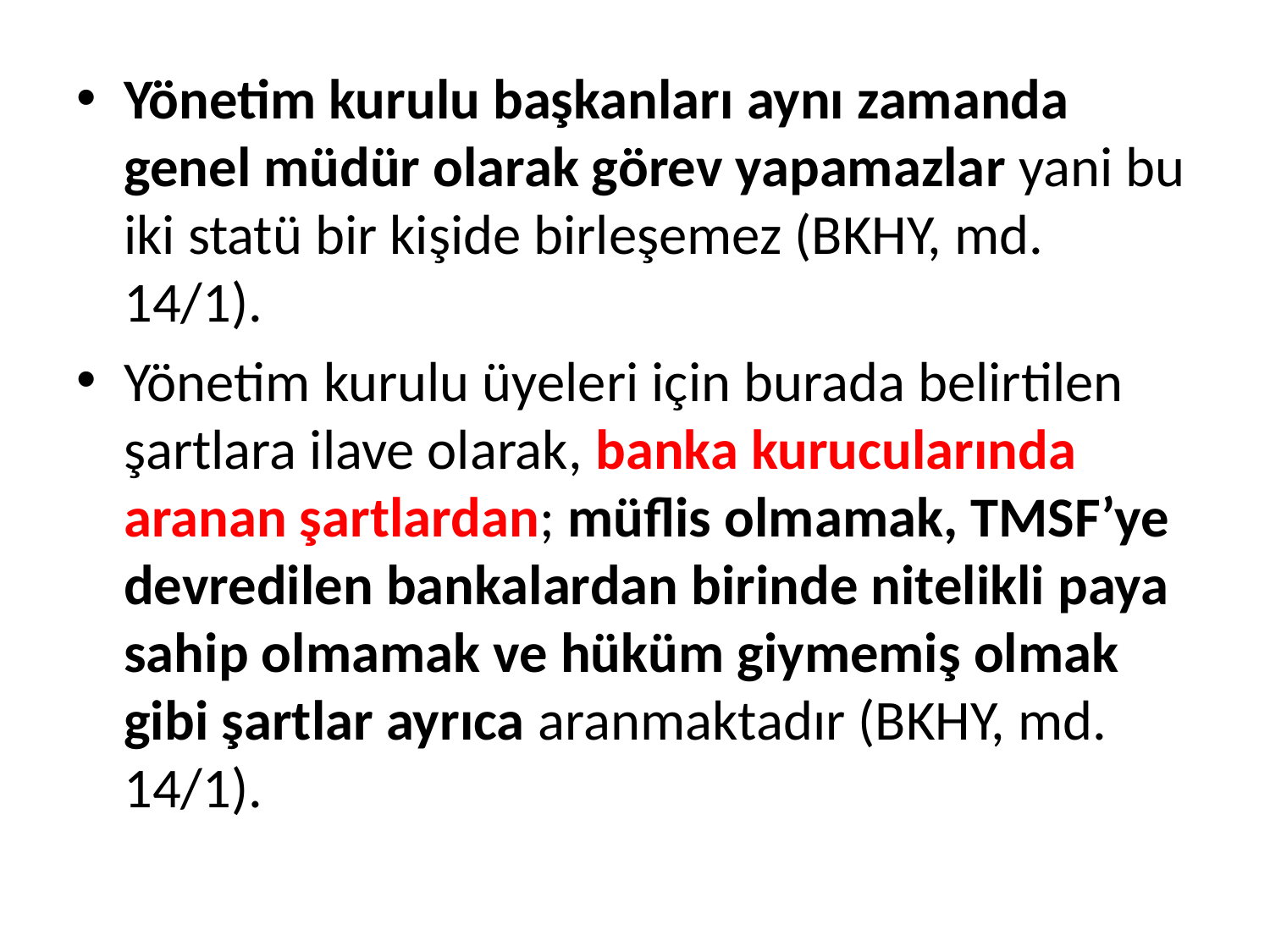

Yönetim kurulu başkanları aynı zamanda genel müdür olarak görev yapamazlar yani bu iki statü bir kişide birleşemez (BKHY, md. 14/1).
Yönetim kurulu üyeleri için burada belirtilen şartlara ilave olarak, banka kurucularında aranan şartlardan; müflis olmamak, TMSF’ye devredilen bankalardan birinde nitelikli paya sahip olmamak ve hüküm giymemiş olmak gibi şartlar ayrıca aranmaktadır (BKHY, md. 14/1).